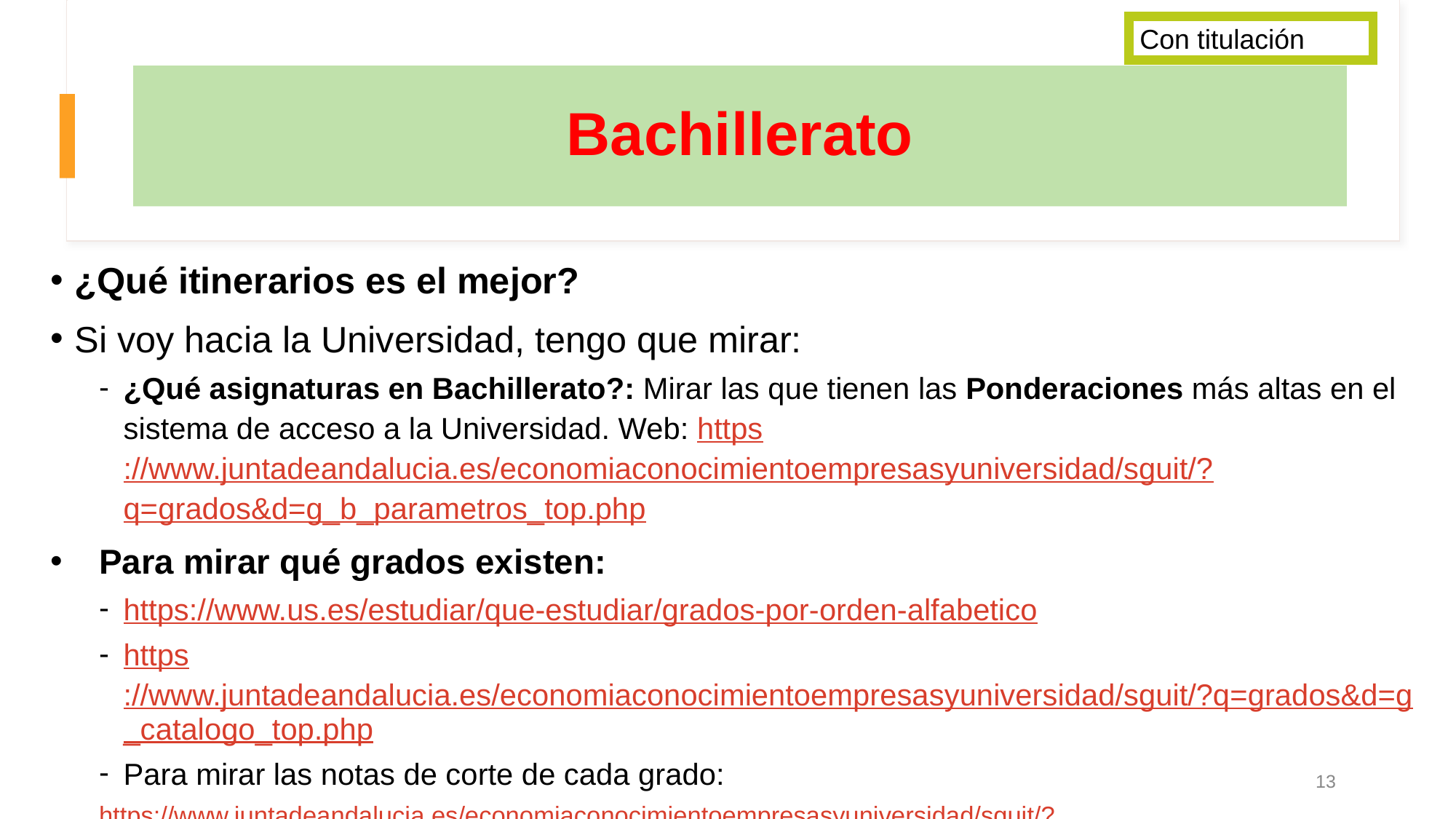

Con titulación
# Bachillerato
¿Qué itinerarios es el mejor?
Si voy hacia la Universidad, tengo que mirar:
¿Qué asignaturas en Bachillerato?: Mirar las que tienen las Ponderaciones más altas en el sistema de acceso a la Universidad. Web: https://www.juntadeandalucia.es/economiaconocimientoempresasyuniversidad/sguit/?q=grados&d=g_b_parametros_top.php
Para mirar qué grados existen:
https://www.us.es/estudiar/que-estudiar/grados-por-orden-alfabetico
https://www.juntadeandalucia.es/economiaconocimientoempresasyuniversidad/sguit/?q=grados&d=g_catalogo_top.php
Para mirar las notas de corte de cada grado:
https://www.juntadeandalucia.es/economiaconocimientoempresasyuniversidad/sguit/?q=grados&d=g_not_cor_anteriores_top.php

13